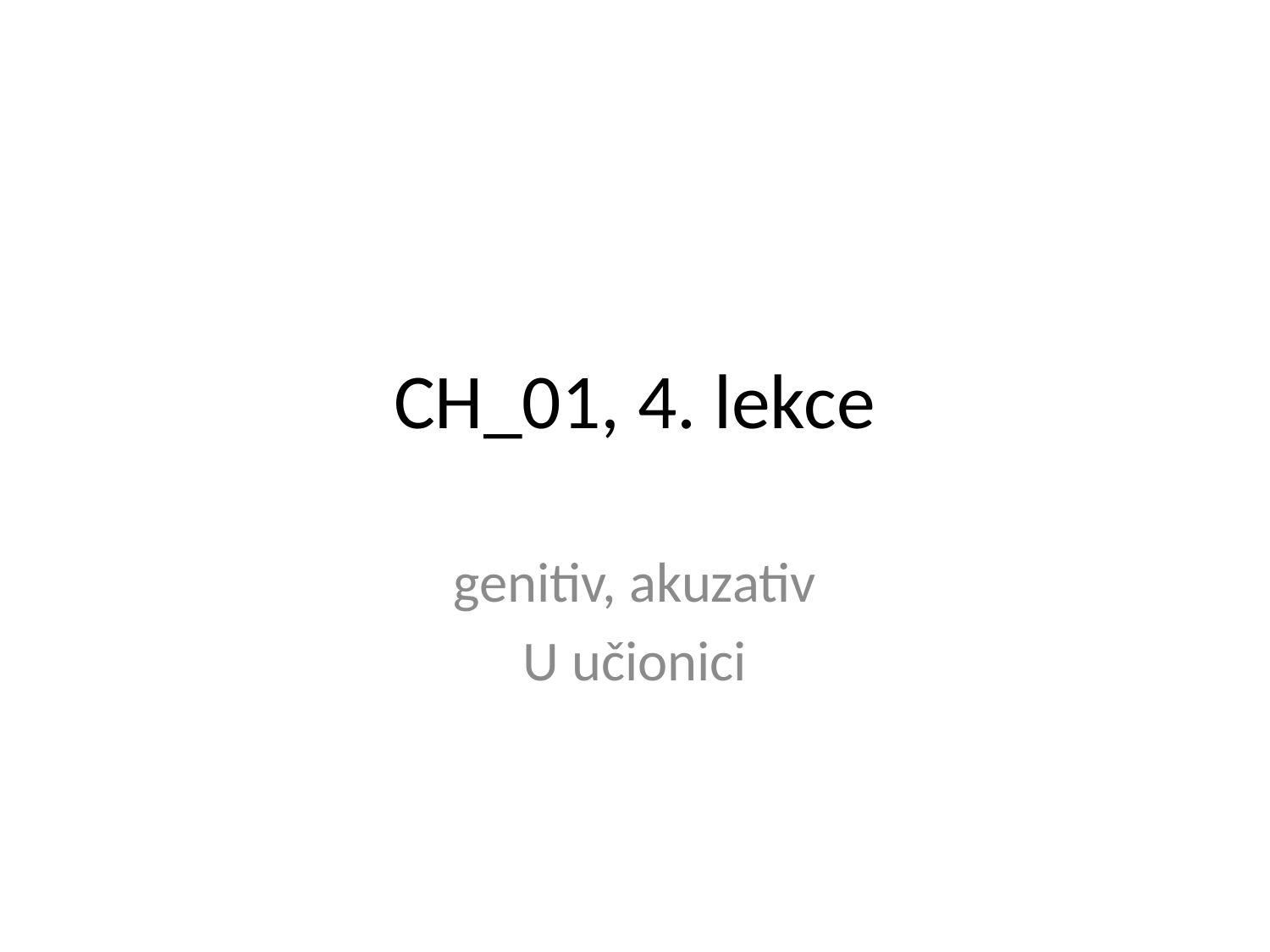

# CH_01, 4. lekce
genitiv, akuzativ
U učionici